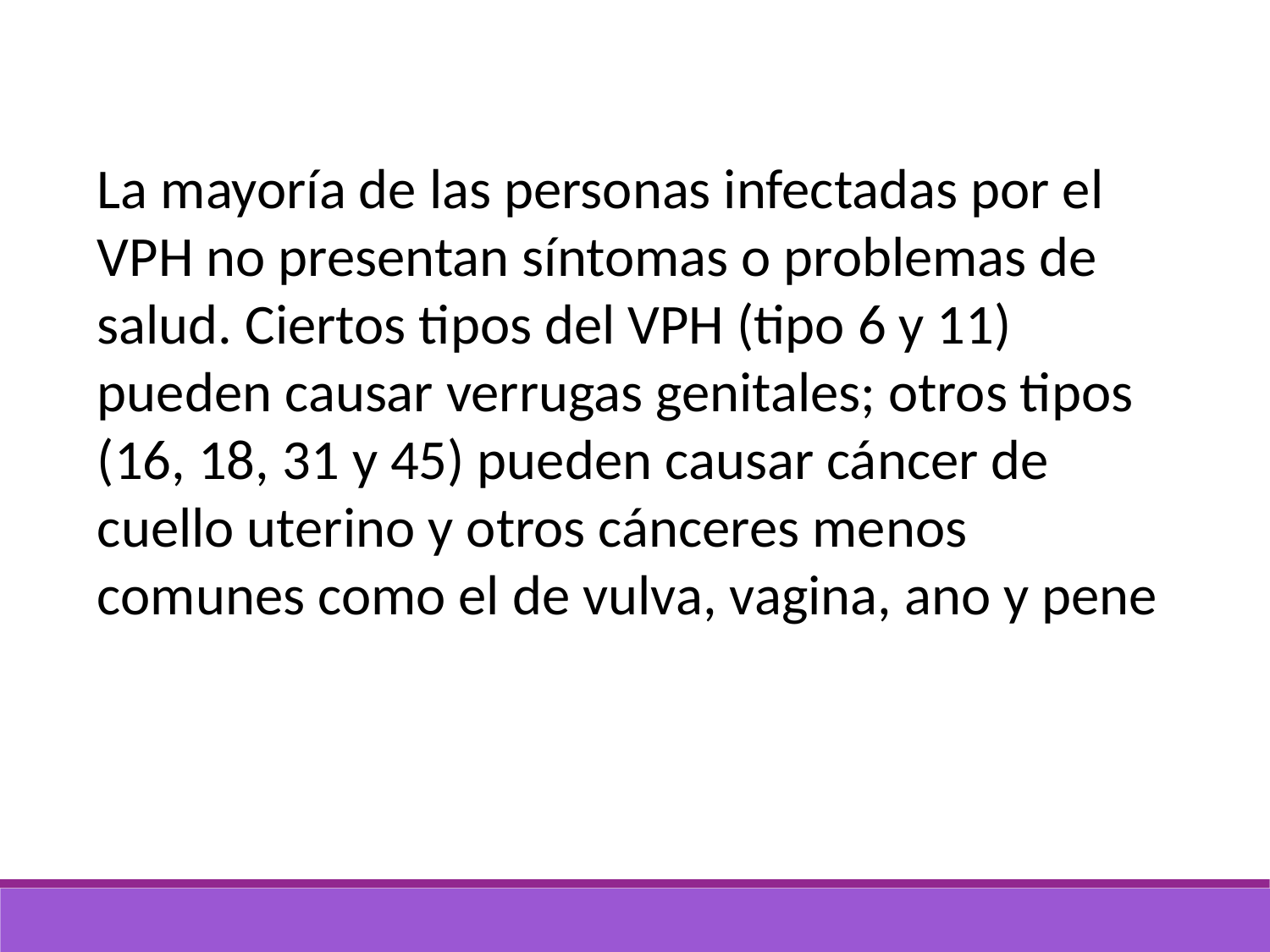

La mayoría de las personas infectadas por el VPH no presentan síntomas o problemas de salud. Ciertos tipos del VPH (tipo 6 y 11) pueden causar verrugas genitales; otros tipos (16, 18, 31 y 45) pueden causar cáncer de cuello uterino y otros cánceres menos comunes como el de vulva, vagina, ano y pene